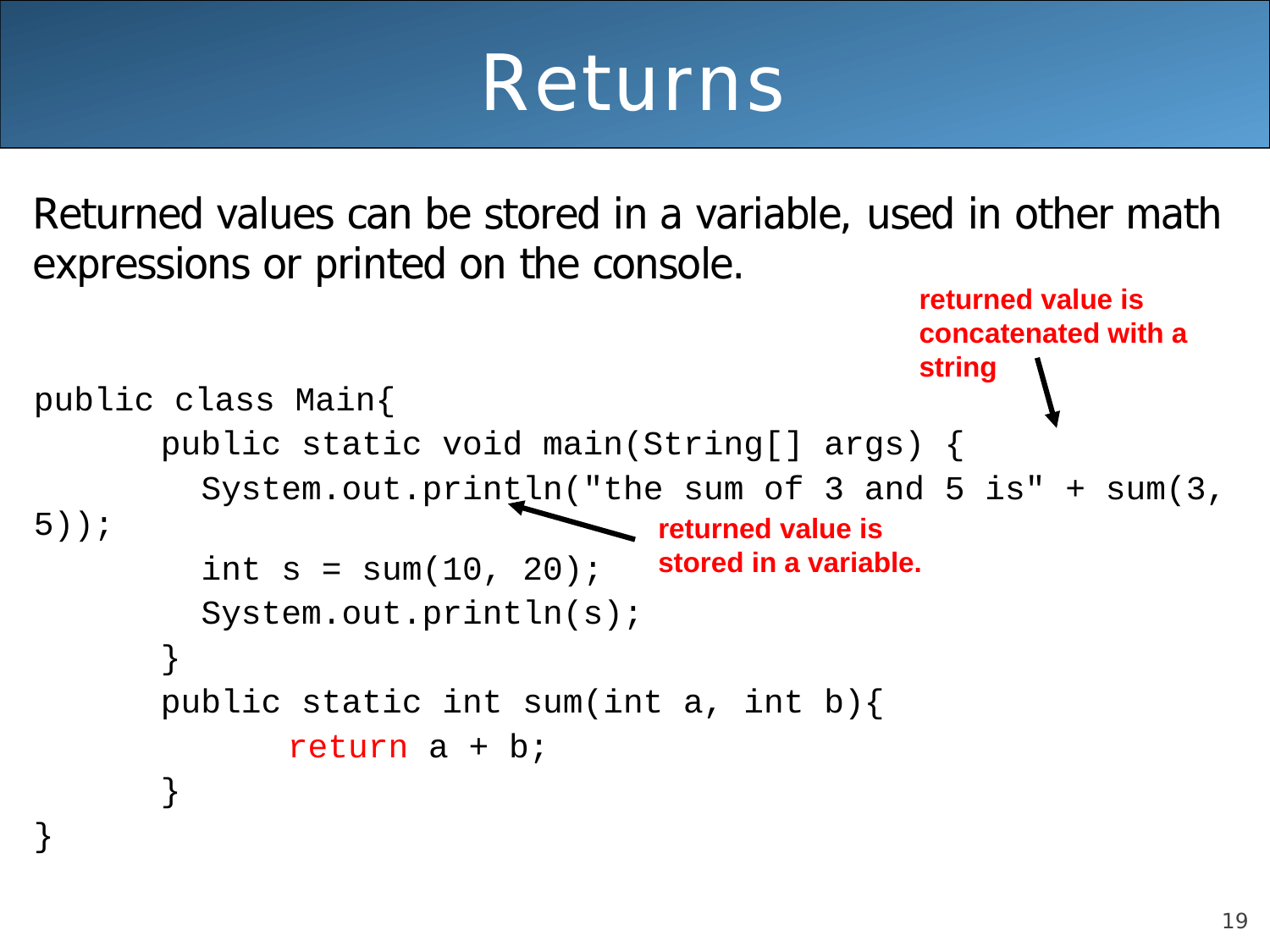

# Returns
Returned values can be stored in a variable, used in other math expressions or printed on the console.

public class Main{
	public static void main(String[] args) {
	  System.out.println("the sum of 3 and 5 is" + sum(3, 5));
	  int s = sum(10, 20);
	  System.out.println(s);
	}
	public static int sum(int a, int b){
		return a + b;
	}
}
returned value is concatenated with a string
returned value is stored in a variable.